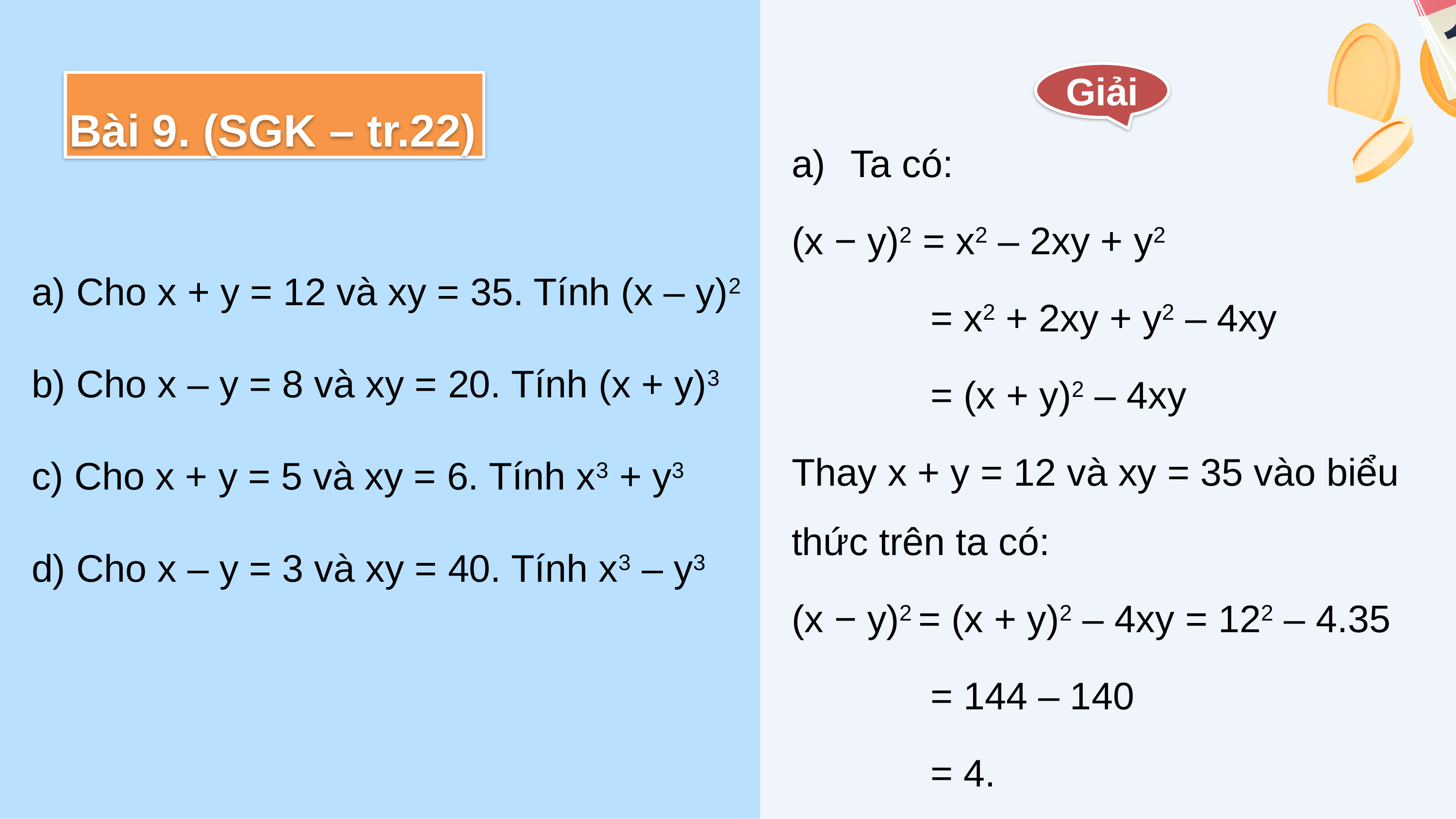

Giải
Bài 9. (SGK – tr.22)

Ta có:
(x − y)2 = x2 – 2xy + y2
             = x2 + 2xy + y2 – 4xy
             = (x + y)2 – 4xy
Thay x + y = 12 và xy = 35 vào biểu thức trên ta có:
(x − y)2 = (x + y)2 – 4xy = 122 – 4.35
             = 144 – 140
             = 4.
a) Cho x + y = 12 và xy = 35. Tính (x – y)2
b) Cho x – y = 8 và xy = 20. Tính (x + y)3
c) Cho x + y = 5 và xy = 6. Tính x3 + y3
d) Cho x – y = 3 và xy = 40. Tính x3 – y3